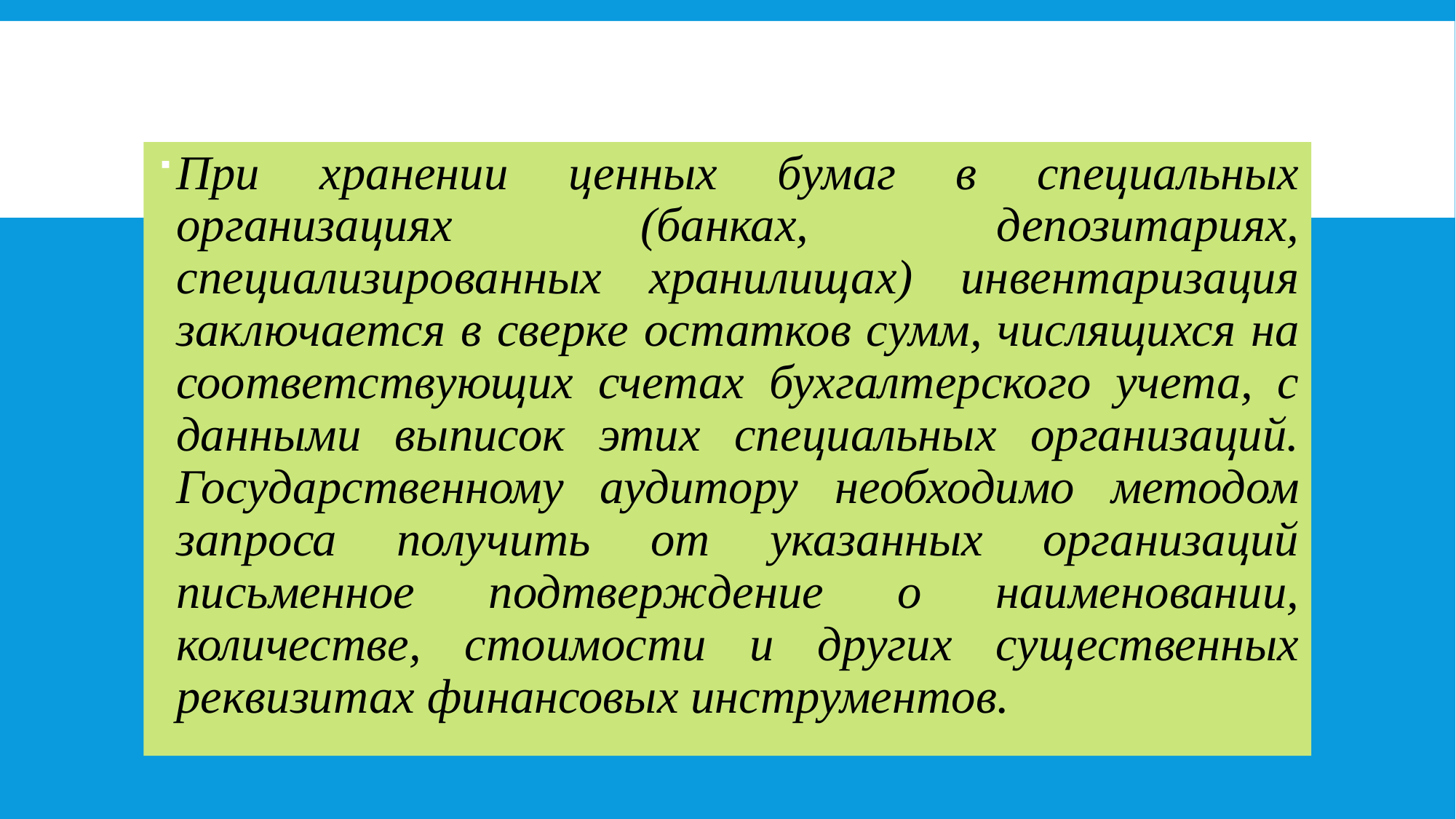

#
При хранении ценных бумаг в специальных организациях (банках, депозитариях, специализированных хранилищах) инвентаризация заключается в сверке остатков сумм, числящихся на соответствующих счетах бухгалтерского учета, с данными выписок этих специальных организаций. Государственному аудитору необходимо методом запроса получить от указанных организаций письменное подтверждение о наименовании, количестве, стоимости и других существенных реквизитах финансовых инструментов.